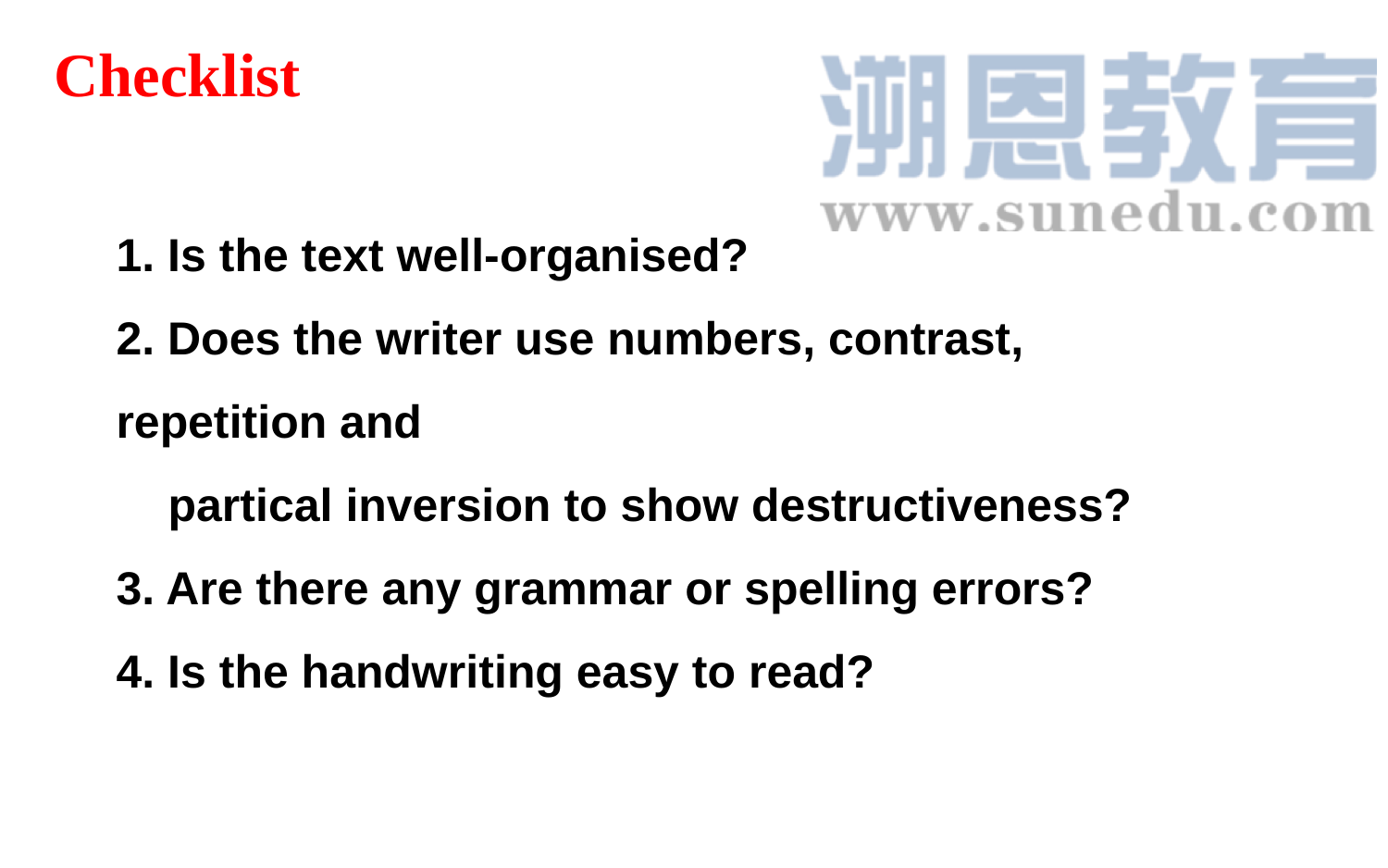

Checklist
1. Is the text well-organised?
2. Does the writer use numbers, contrast, repetition and
    partical inversion to show destructiveness?
3. Are there any grammar or spelling errors?
4. Is the handwriting easy to read?